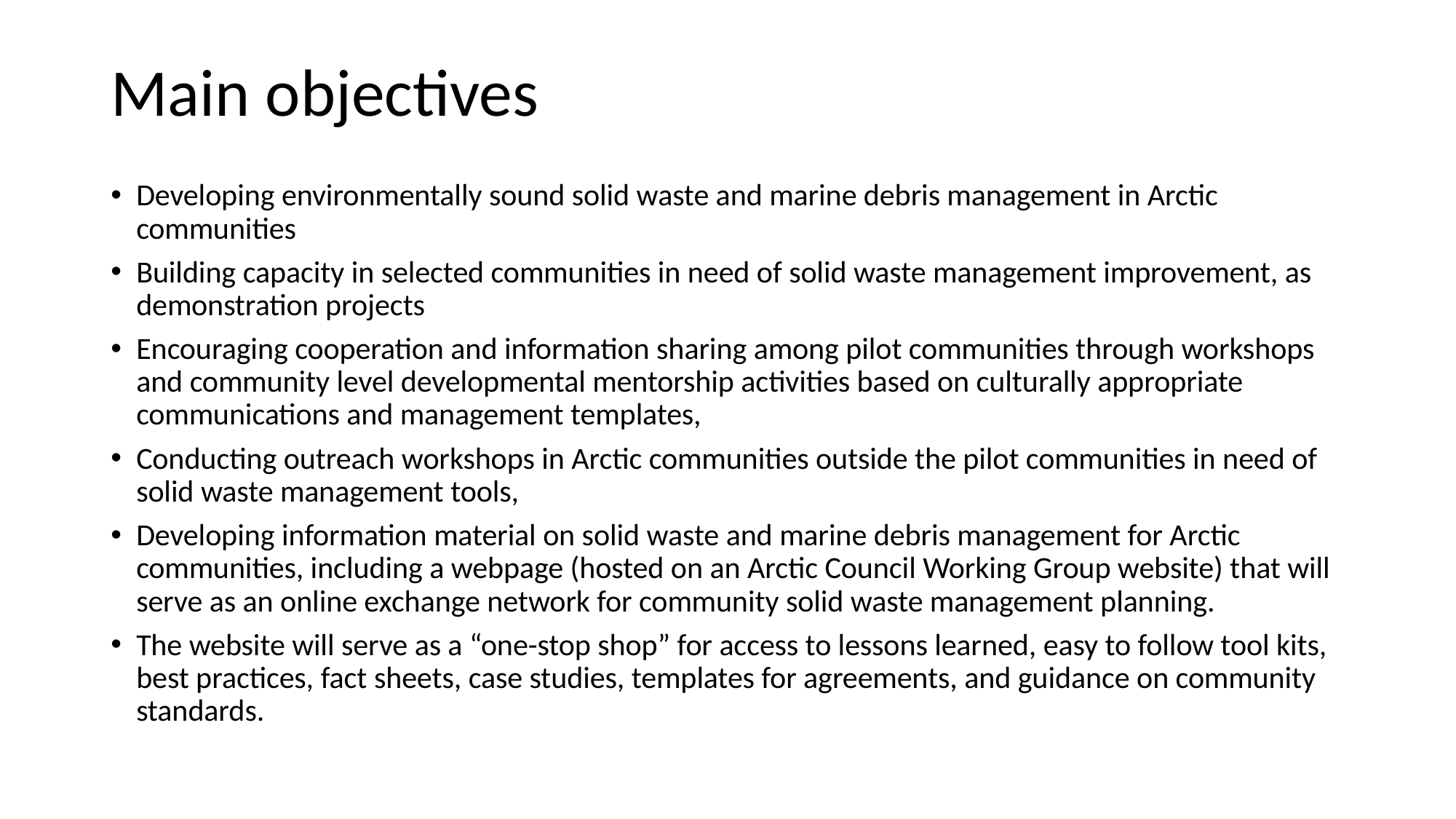

# Main objectives
Developing environmentally sound solid waste and marine debris management in Arctic communities
Building capacity in selected communities in need of solid waste management improvement, as demonstration projects
Encouraging cooperation and information sharing among pilot communities through workshops and community level developmental mentorship activities based on culturally appropriate communications and management templates,
Conducting outreach workshops in Arctic communities outside the pilot communities in need of solid waste management tools,
Developing information material on solid waste and marine debris management for Arctic communities, including a webpage (hosted on an Arctic Council Working Group website) that will serve as an online exchange network for community solid waste management planning.
The website will serve as a “one-stop shop” for access to lessons learned, easy to follow tool kits, best practices, fact sheets, case studies, templates for agreements, and guidance on community standards.